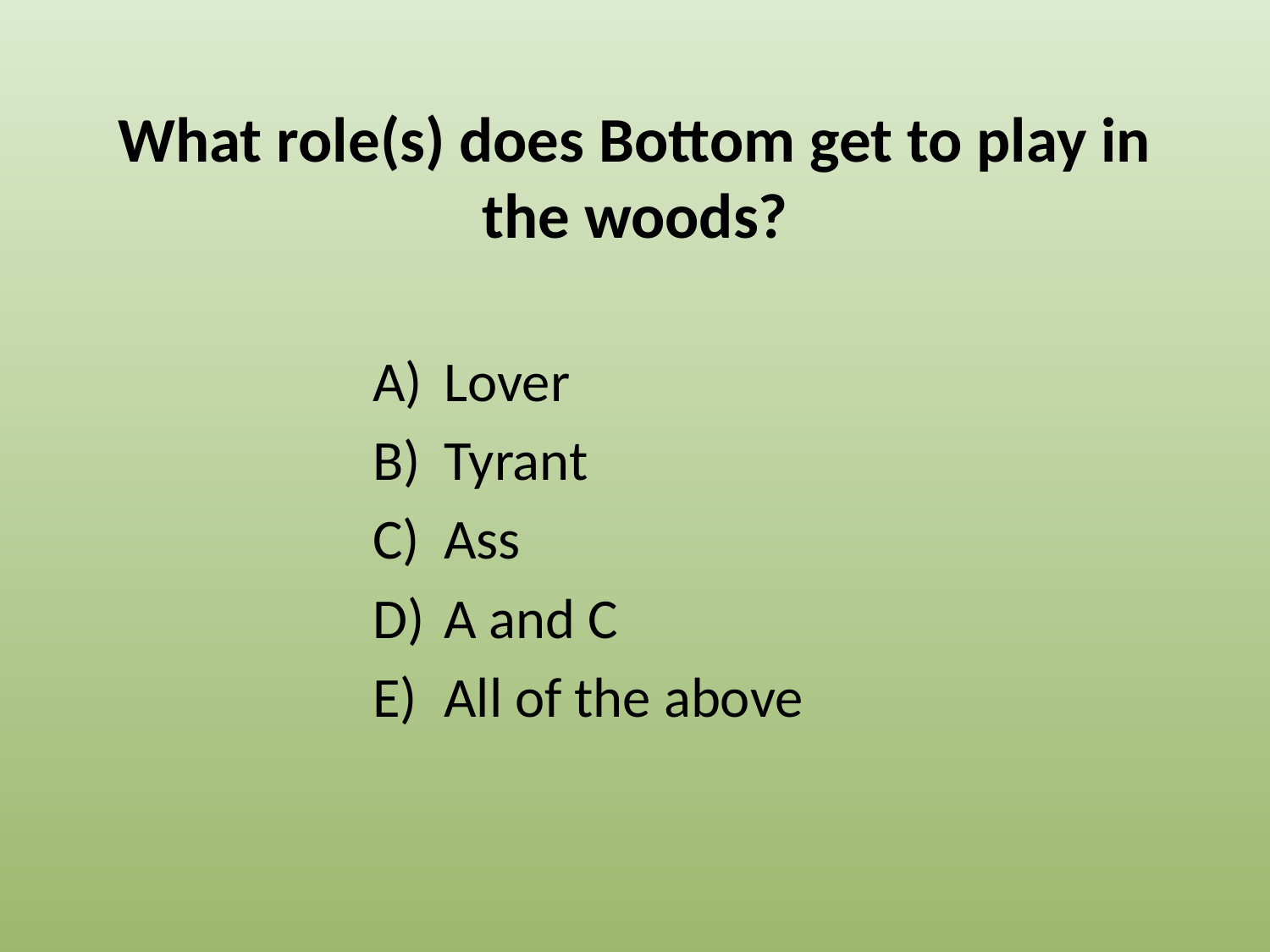

# What role(s) does Bottom get to play in the woods?
Lover
Tyrant
Ass
A and C
All of the above